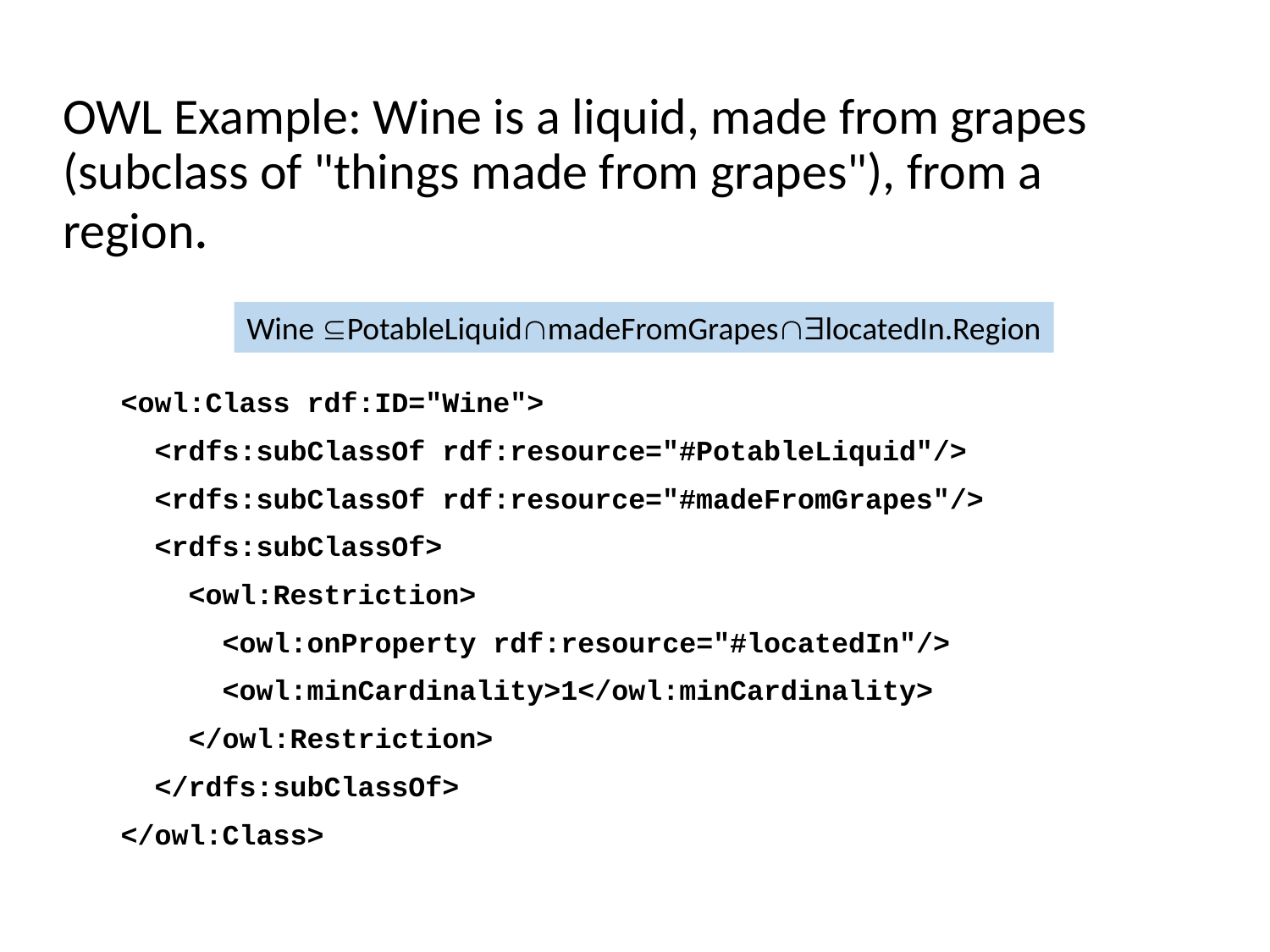

# OWL Example: Wine is a liquid, made from grapes (subclass of "things made from grapes"), from a region.
Wine ⊆PotableLiquid∩madeFromGrapes∩∃locatedIn.Region
<owl:Class rdf:ID="Wine">
  <rdfs:subClassOf rdf:resource="#PotableLiquid"/>
  <rdfs:subClassOf rdf:resource="#madeFromGrapes"/>
  <rdfs:subClassOf>
    <owl:Restriction>
      <owl:onProperty rdf:resource="#locatedIn"/>
      <owl:minCardinality>1</owl:minCardinality>
    </owl:Restriction>
  </rdfs:subClassOf>
</owl:Class>